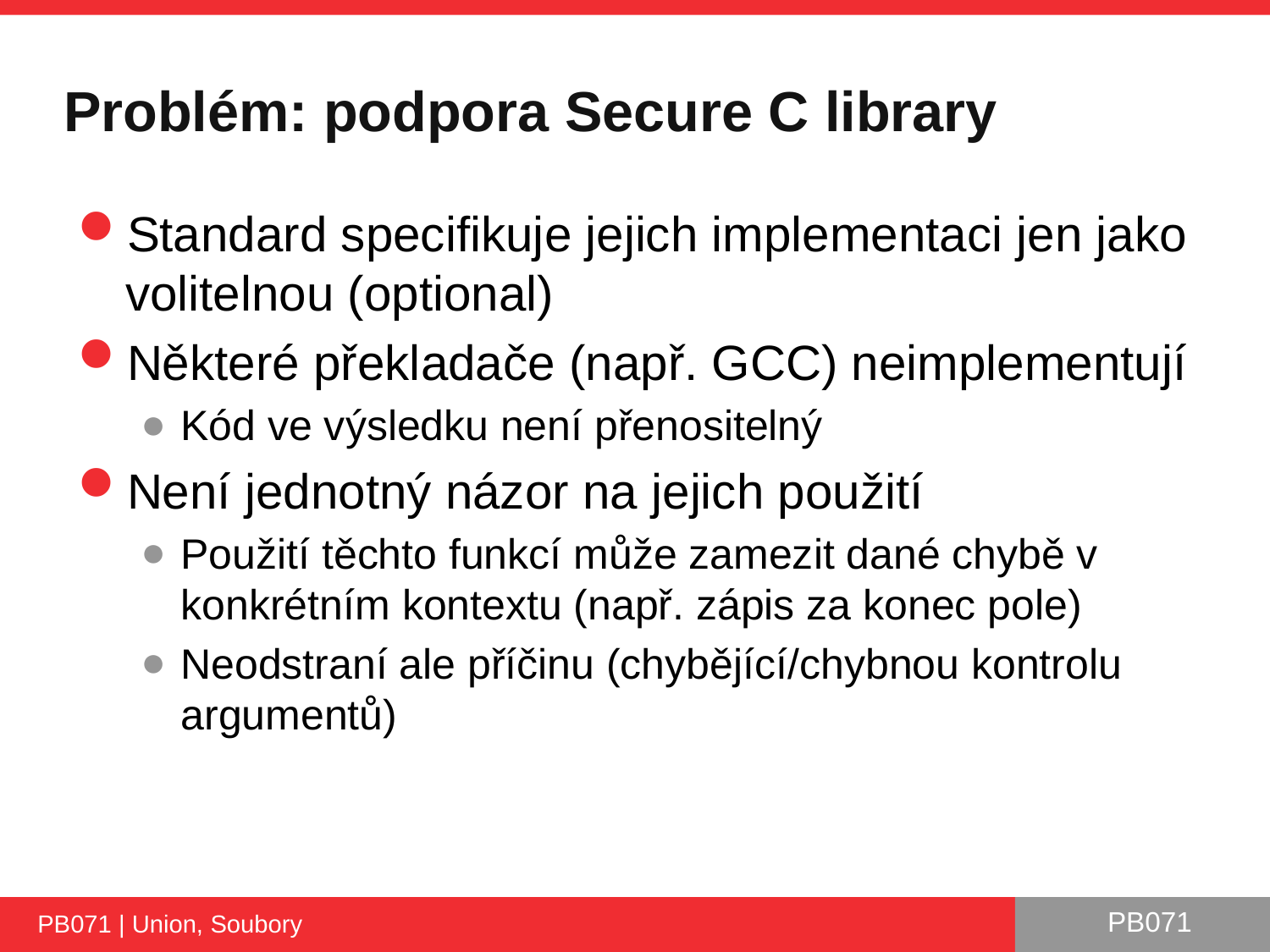

# Problém: podpora Secure C library
Standard specifikuje jejich implementaci jen jako volitelnou (optional)
Některé překladače (např. GCC) neimplementují
Kód ve výsledku není přenositelný
Není jednotný názor na jejich použití
Použití těchto funkcí může zamezit dané chybě v konkrétním kontextu (např. zápis za konec pole)
Neodstraní ale příčinu (chybějící/chybnou kontrolu argumentů)

PB071 | Union, Soubory